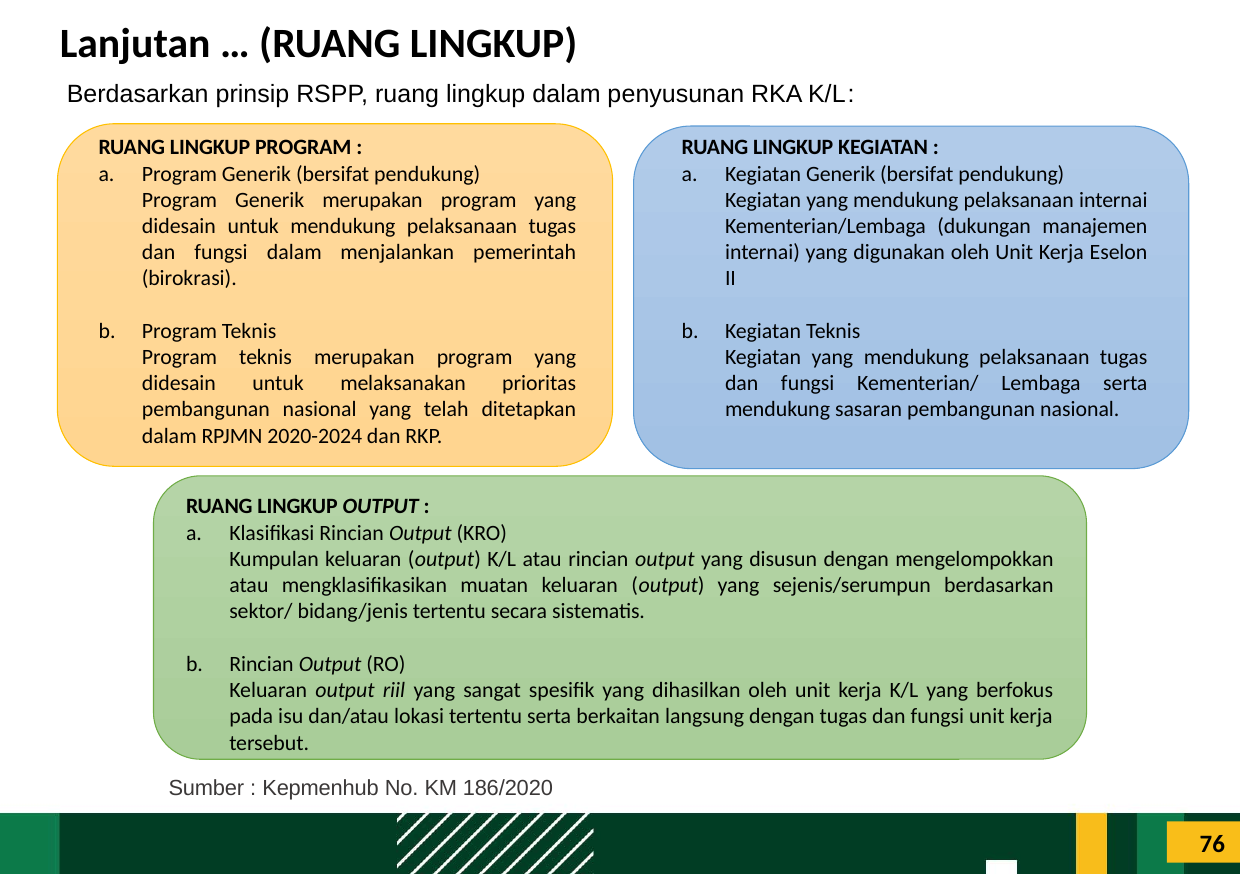

# Lanjutan … (RUANG LINGKUP)
Berdasarkan prinsip RSPP, ruang lingkup dalam penyusunan RKA K/L:

RUANG LINGKUP PROGRAM :
Program Generik (bersifat pendukung)
Program Generik merupakan program yang didesain untuk mendukung pelaksanaan tugas dan fungsi dalam menjalankan pemerintah (birokrasi).

Program Teknis
Program teknis merupakan program yang didesain untuk melaksanakan prioritas pembangunan nasional yang telah ditetapkan dalam RPJMN 2020-2024 dan RKP.
RUANG LINGKUP KEGIATAN :
Kegiatan Generik (bersifat pendukung)
Kegiatan yang mendukung pelaksanaan internai Kementerian/Lembaga (dukungan manajemen internai) yang digunakan oleh Unit Kerja Eselon II

Kegiatan Teknis
Kegiatan yang mendukung pelaksanaan tugas dan fungsi Kementerian/ Lembaga serta mendukung sasaran pembangunan nasional.

RUANG LINGKUP OUTPUT :
Klasifikasi Rincian Output (KRO)
Kumpulan keluaran (output) K/L atau rincian output yang disusun dengan mengelompokkan atau mengklasifikasikan muatan keluaran (output) yang sejenis/serumpun berdasarkan sektor/ bidang/jenis tertentu secara sistematis.

Rincian Output (RO)
Keluaran output riil yang sangat spesifik yang dihasilkan oleh unit kerja K/L yang berfokus pada isu dan/atau lokasi tertentu serta berkaitan langsung dengan tugas dan fungsi unit kerja tersebut.
Sumber : Kepmenhub No. KM 186/2020
76